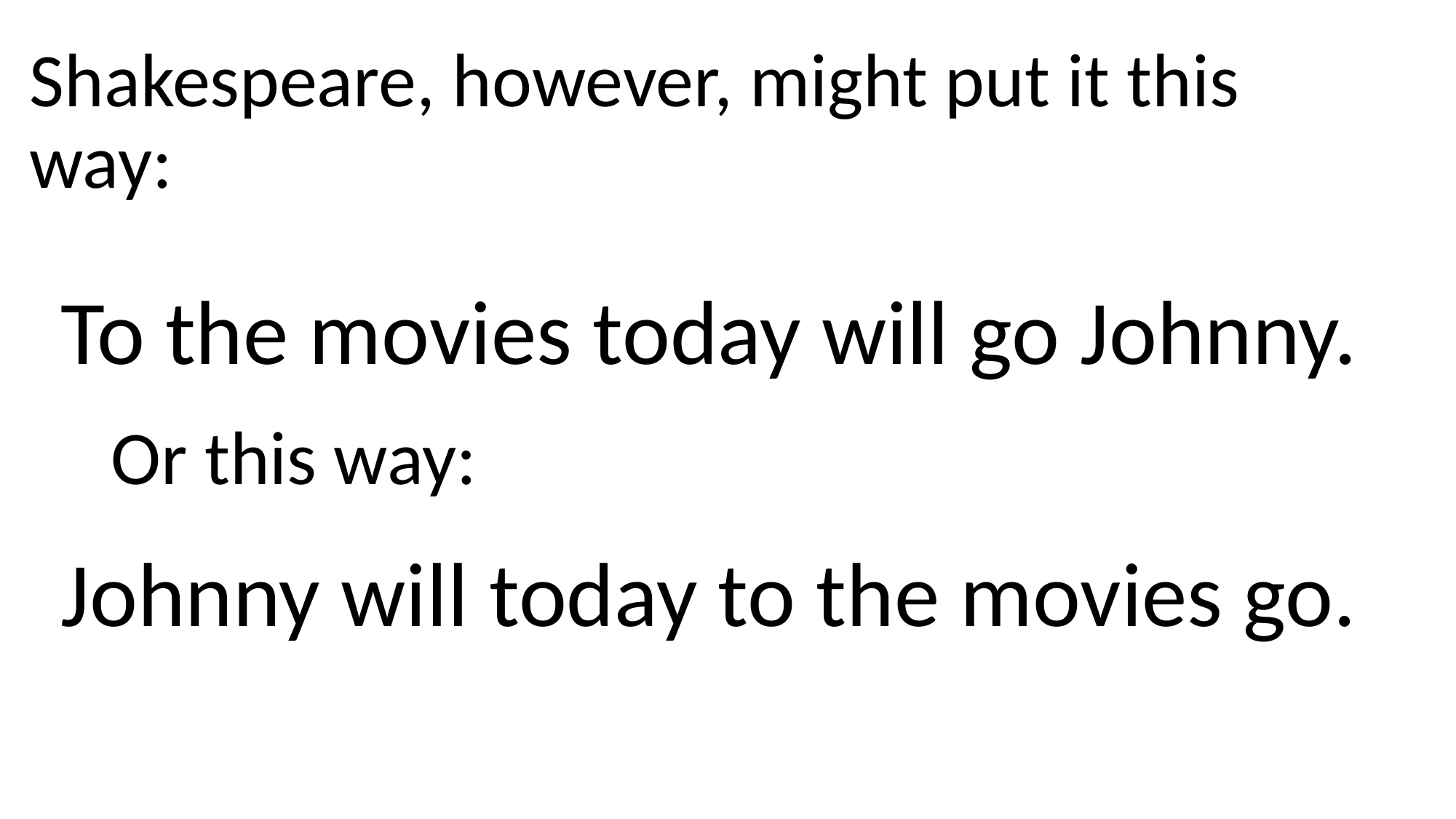

# Shakespeare, however, might put it this way:
To the movies today will go Johnny.
Or this way:
Johnny will today to the movies go.